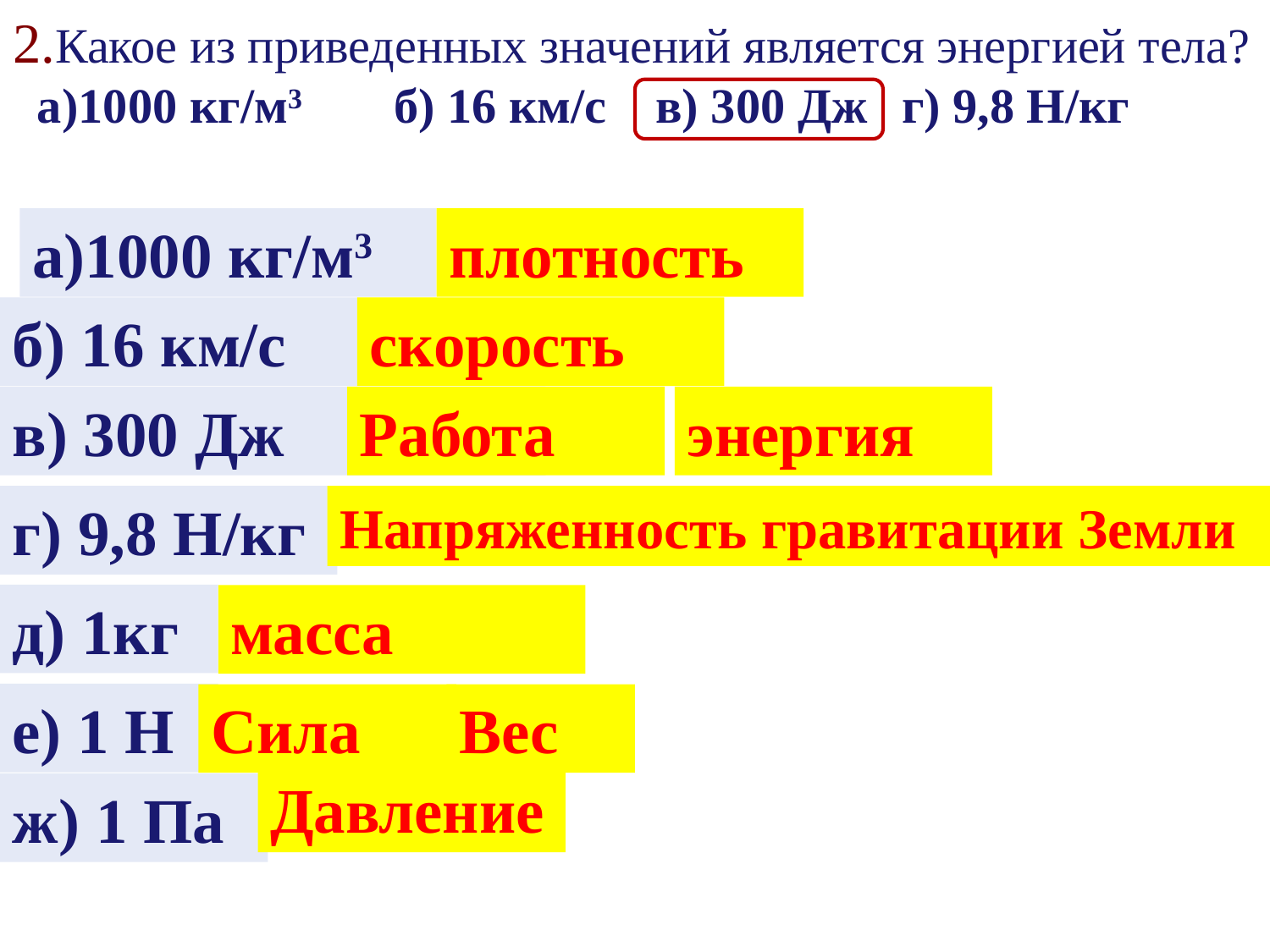

2.Какое из приведенных значений является энергией тела?
  а)1000 кг/м3  	б) 16 км/с    в) 300 Дж 	г) 9,8 Н/кг

а)1000 кг/м3
плотность
б) 16 км/с
скорость
в) 300 Дж
Работа
энергия
г) 9,8 Н/кг
Напряженность гравитации Земли
д) 1кг
масса
е) 1 Н
Сила
Вес
Давление
ж) 1 Па